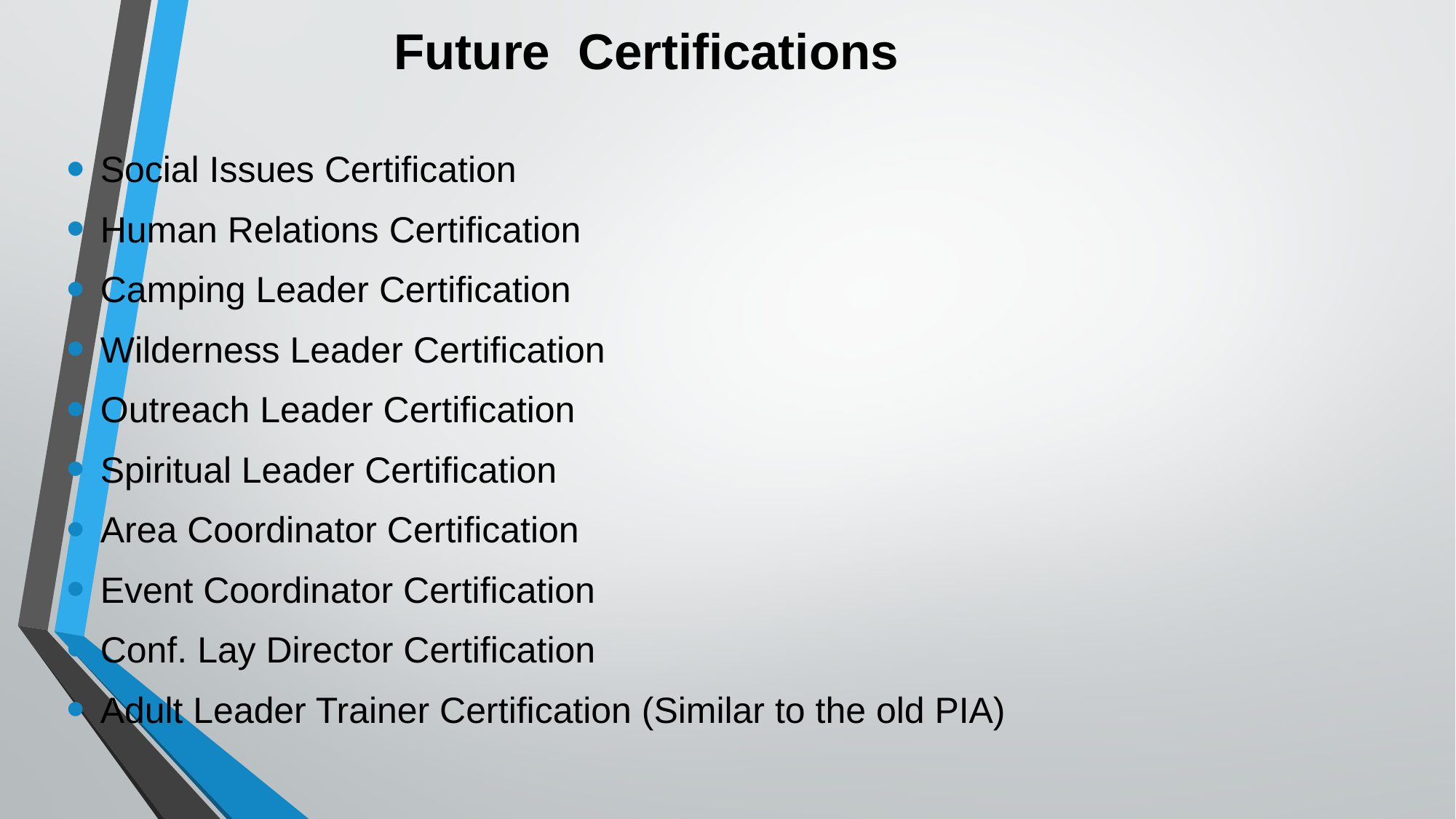

# Future  Certifications
Social Issues Certification
Human Relations Certification
Camping Leader Certification
Wilderness Leader Certification
Outreach Leader Certification
Spiritual Leader Certification
Area Coordinator Certification
Event Coordinator Certification
Conf. Lay Director Certification
Adult Leader Trainer Certification (Similar to the old PIA)